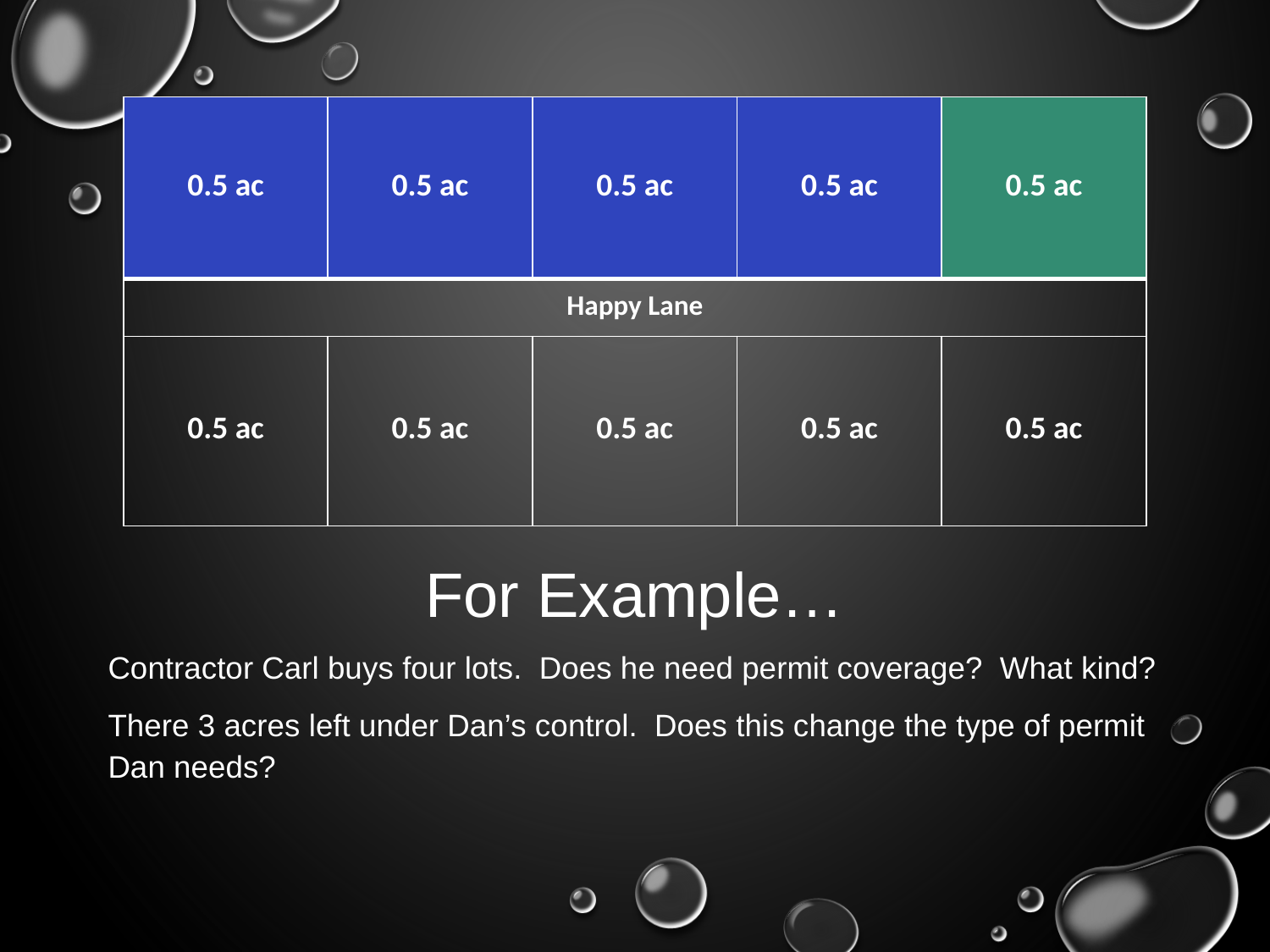

| 0.5 ac | 0.5 ac | 0.5 ac | 0.5 ac | 0.5 ac |
| --- | --- | --- | --- | --- |
| Happy Lane |  |  |  |  |
| 0.5 ac | 0.5 ac | 0.5 ac | 0.5 ac | 0.5 ac |
# For Example…
Contractor Carl buys four lots.  Does he need permit coverage?  What kind?
There 3 acres left under Dan’s control.  Does this change the type of permit Dan needs?